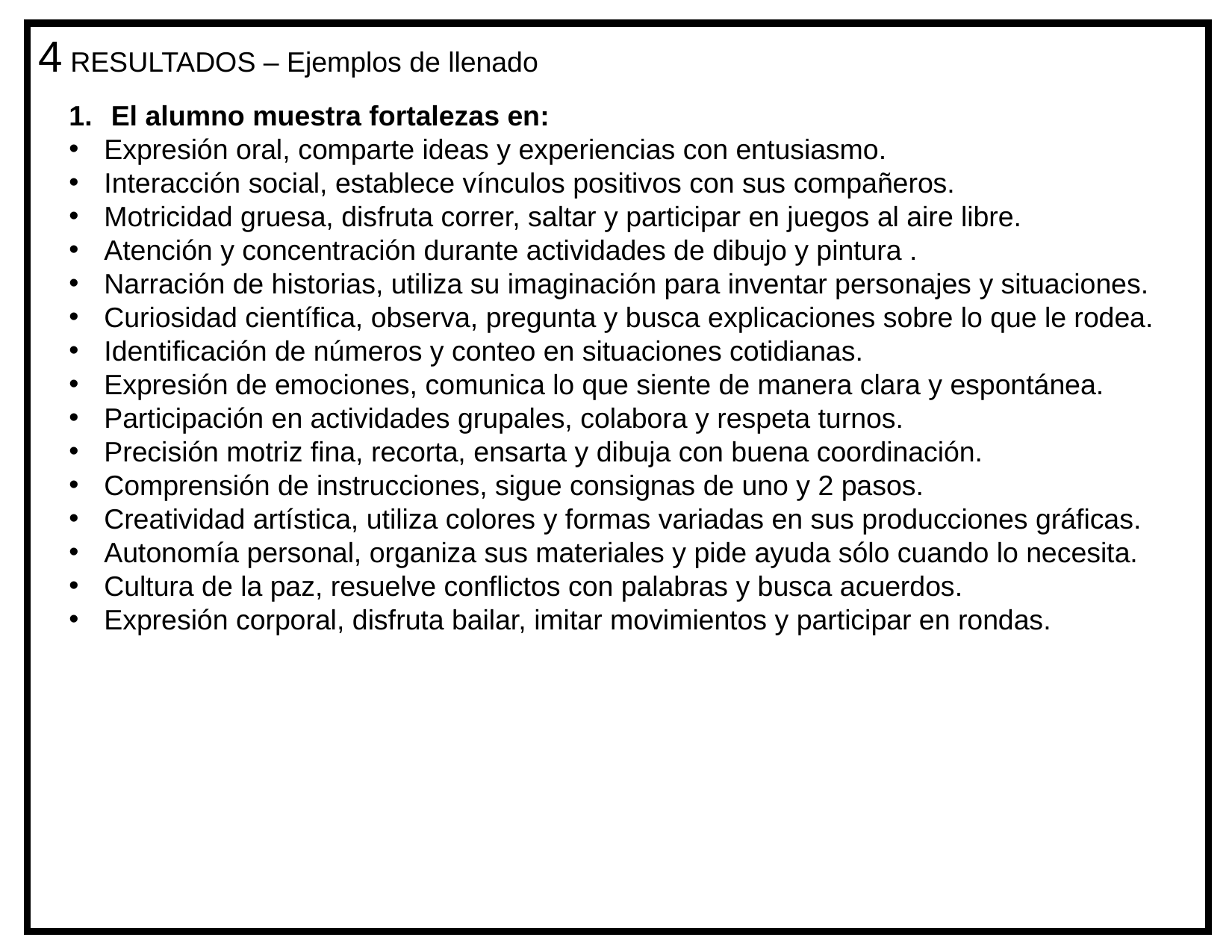

4 RESULTADOS – Ejemplos de llenado
El alumno muestra fortalezas en:
Expresión oral, comparte ideas y experiencias con entusiasmo.
Interacción social, establece vínculos positivos con sus compañeros.
Motricidad gruesa, disfruta correr, saltar y participar en juegos al aire libre.
Atención y concentración durante actividades de dibujo y pintura .
Narración de historias, utiliza su imaginación para inventar personajes y situaciones.
Curiosidad científica, observa, pregunta y busca explicaciones sobre lo que le rodea.
Identificación de números y conteo en situaciones cotidianas.
Expresión de emociones, comunica lo que siente de manera clara y espontánea.
Participación en actividades grupales, colabora y respeta turnos.
Precisión motriz fina, recorta, ensarta y dibuja con buena coordinación.
Comprensión de instrucciones, sigue consignas de uno y 2 pasos.
Creatividad artística, utiliza colores y formas variadas en sus producciones gráficas.
Autonomía personal, organiza sus materiales y pide ayuda sólo cuando lo necesita.
Cultura de la paz, resuelve conflictos con palabras y busca acuerdos.
Expresión corporal, disfruta bailar, imitar movimientos y participar en rondas.